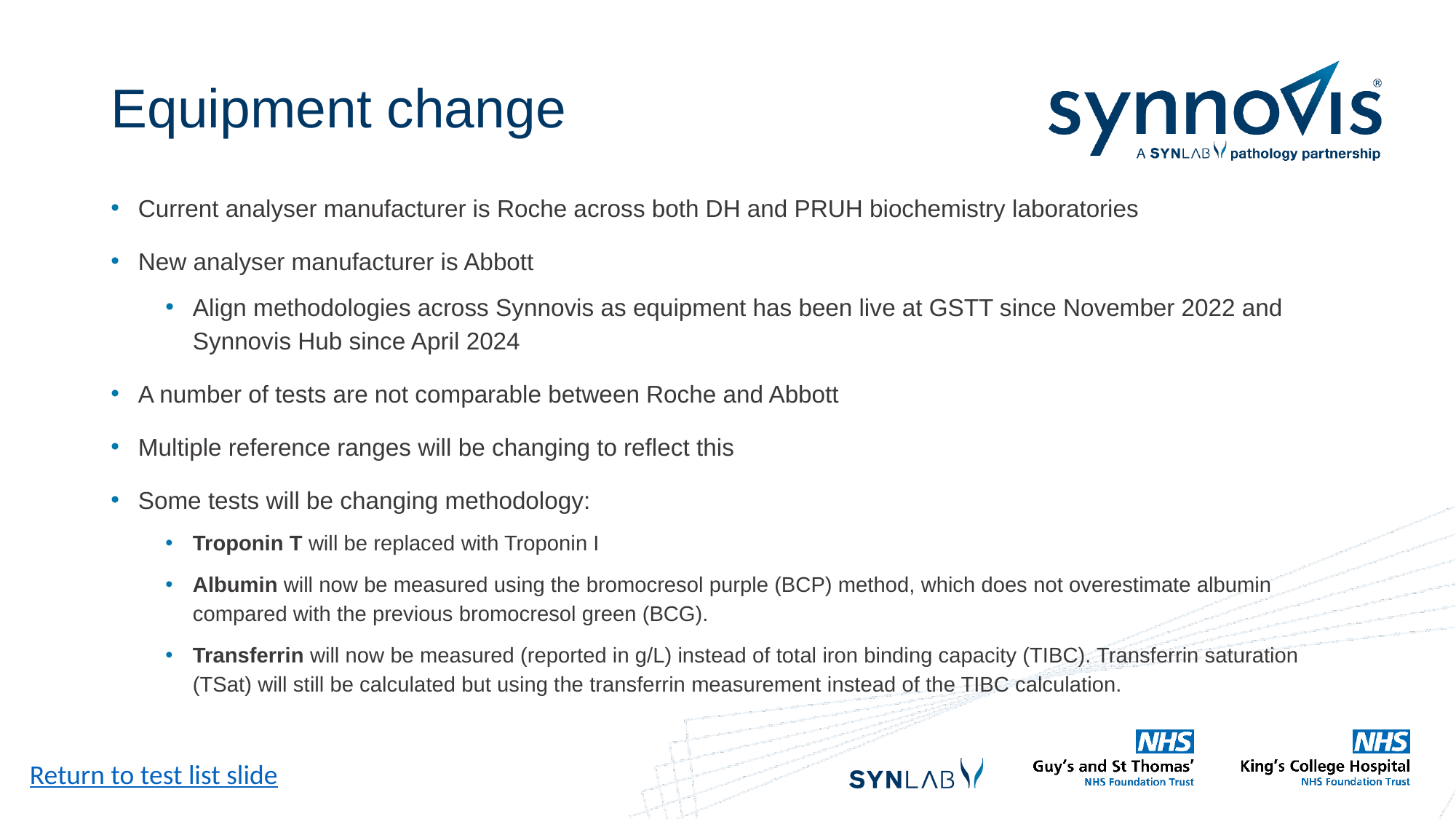

# Equipment change
Current analyser manufacturer is Roche across both DH and PRUH biochemistry laboratories
New analyser manufacturer is Abbott
Align methodologies across Synnovis as equipment has been live at GSTT since November 2022 and Synnovis Hub since April 2024
A number of tests are not comparable between Roche and Abbott
Multiple reference ranges will be changing to reflect this
Some tests will be changing methodology:
Troponin T will be replaced with Troponin I
Albumin will now be measured using the bromocresol purple (BCP) method, which does not overestimate albumin compared with the previous bromocresol green (BCG).
Transferrin will now be measured (reported in g/L) instead of total iron binding capacity (TIBC). Transferrin saturation (TSat) will still be calculated but using the transferrin measurement instead of the TIBC calculation.

Return to test list slide